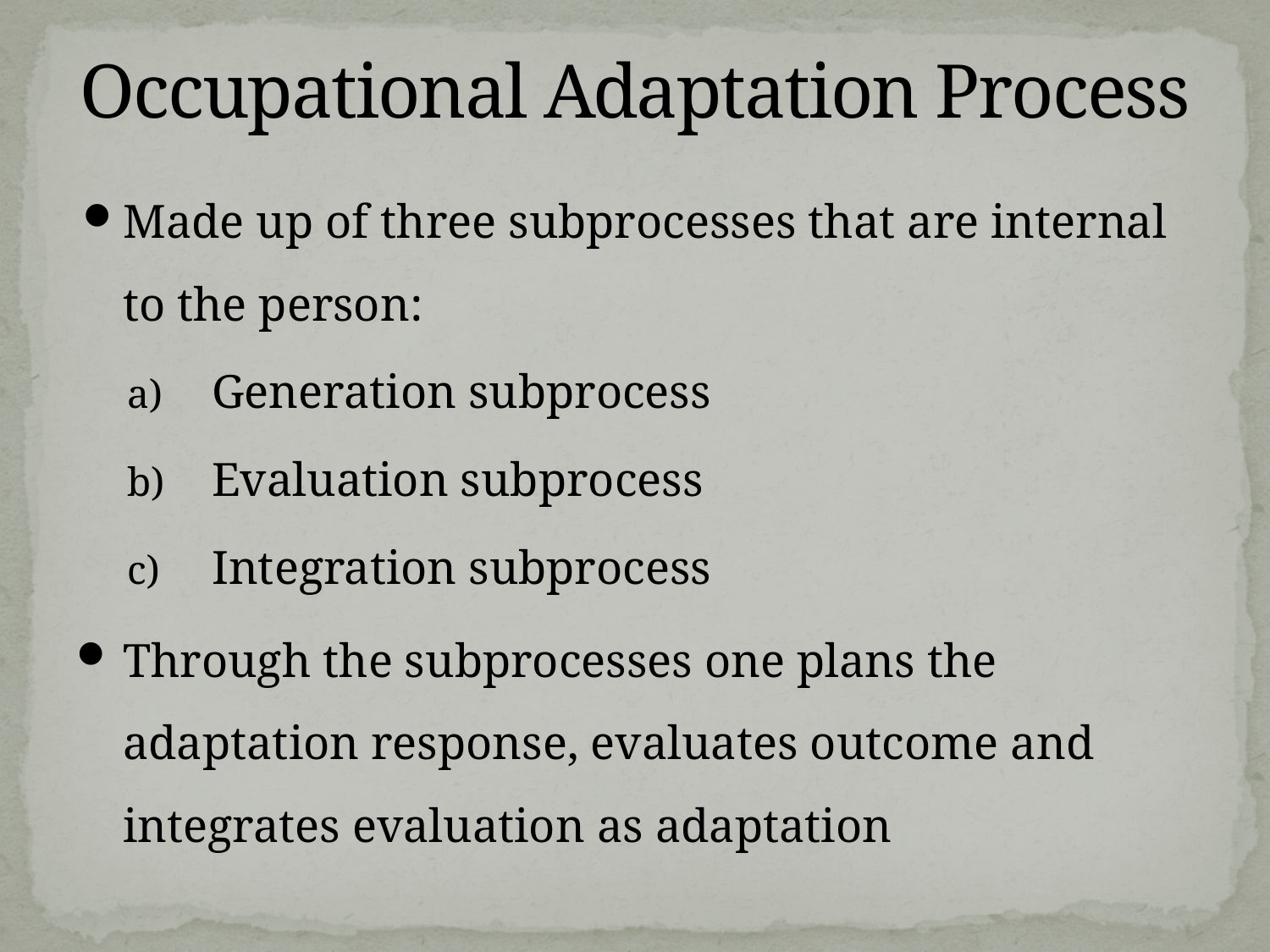

# Occupational Adaptation Process
Made up of three subprocesses that are internal to the person:
Generation subprocess
Evaluation subprocess
Integration subprocess
Through the subprocesses one plans the adaptation response, evaluates outcome and integrates evaluation as adaptation